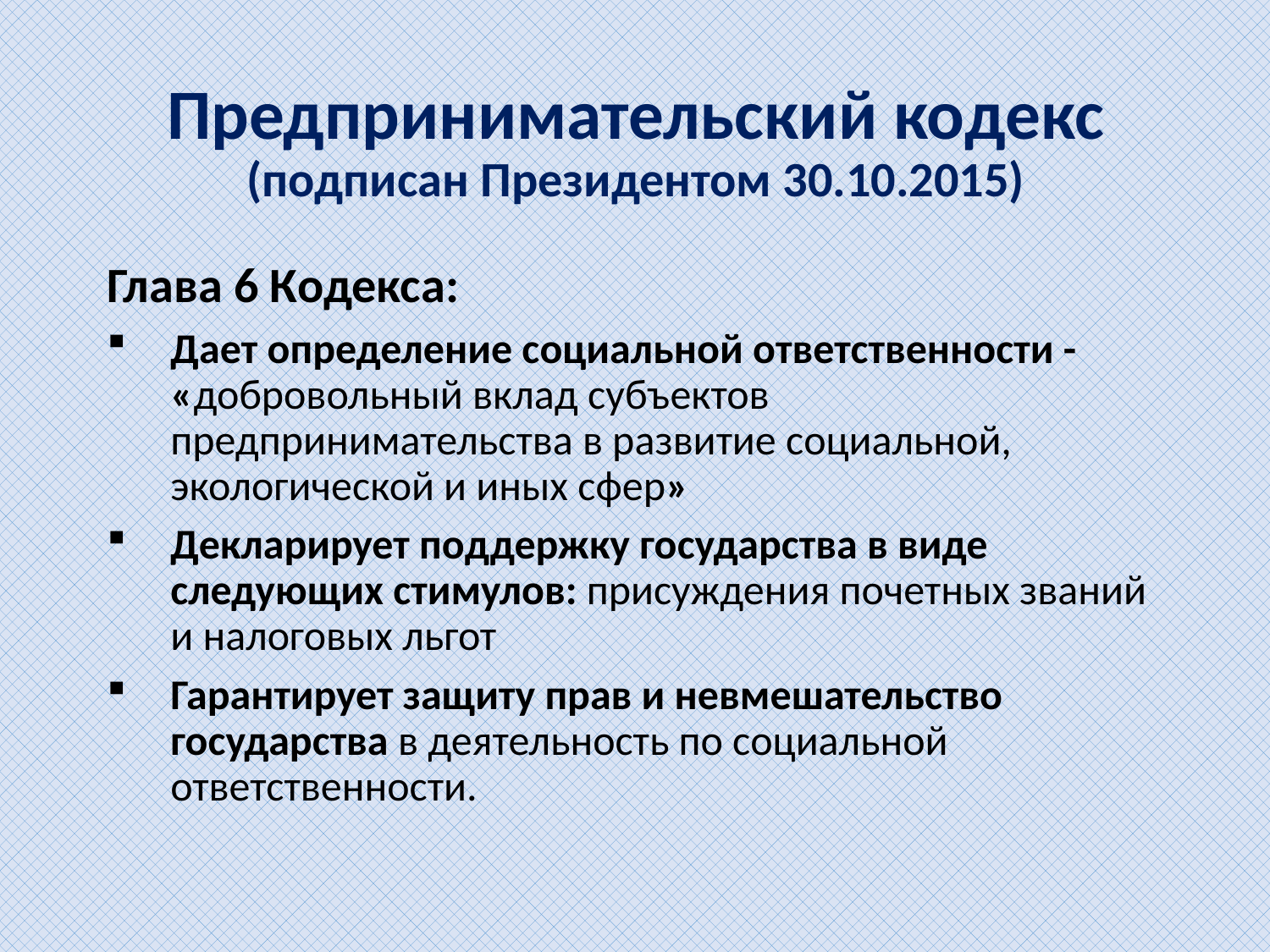

# Предпринимательский кодекс (подписан Президентом 30.10.2015)
Глава 6 Кодекса:
Дает определение социальной ответственности - «добровольный вклад субъектов предпринимательства в развитие социальной, экологической и иных сфер»
Декларирует поддержку государства в виде следующих стимулов: присуждения почетных званий и налоговых льгот
Гарантирует защиту прав и невмешательство государства в деятельность по социальной ответственности.